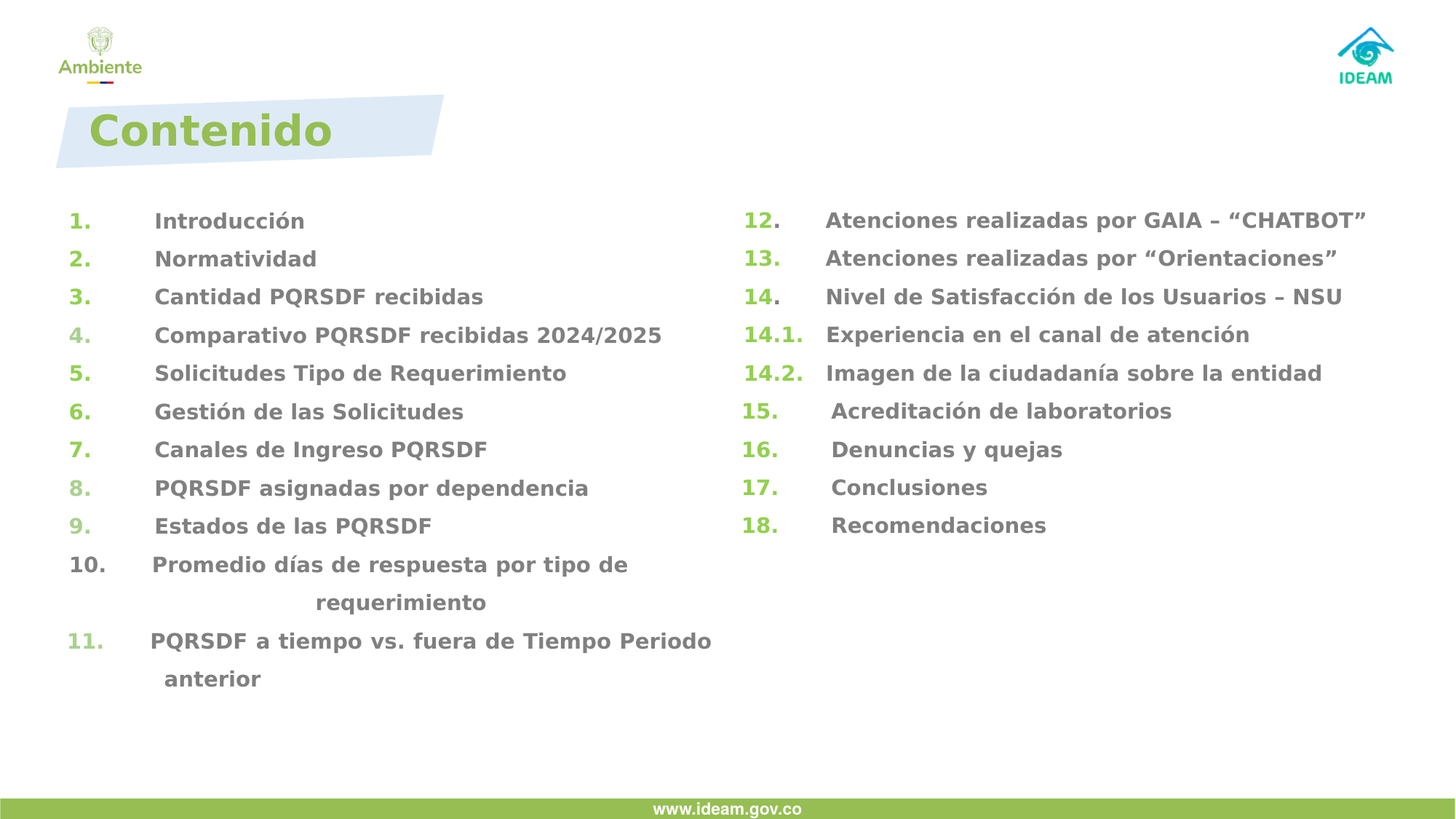

# Contenido
12.      Atenciones realizadas por GAIA – “CHATBOT”
13.      Atenciones realizadas por “Orientaciones”
14.      Nivel de Satisfacción de los Usuarios – NSU
14.1.   Experiencia en el canal de atención
14.2.   Imagen de la ciudadanía sobre la entidad
15.       Acreditación de laboratorios
16.       Denuncias y quejas
17.       Conclusiones
18.       Recomendaciones
      Introducción
      Normatividad
      Cantidad PQRSDF recibidas
      Comparativo PQRSDF recibidas 2024/2025
      Solicitudes Tipo de Requerimiento
      Gestión de las Solicitudes
      Canales de Ingreso PQRSDF
      PQRSDF asignadas por dependencia
      Estados de las PQRSDF
Promedio días de respuesta por tipo de                                   requerimiento
 PQRSDF a tiempo vs. fuera de Tiempo Periodo     anterior